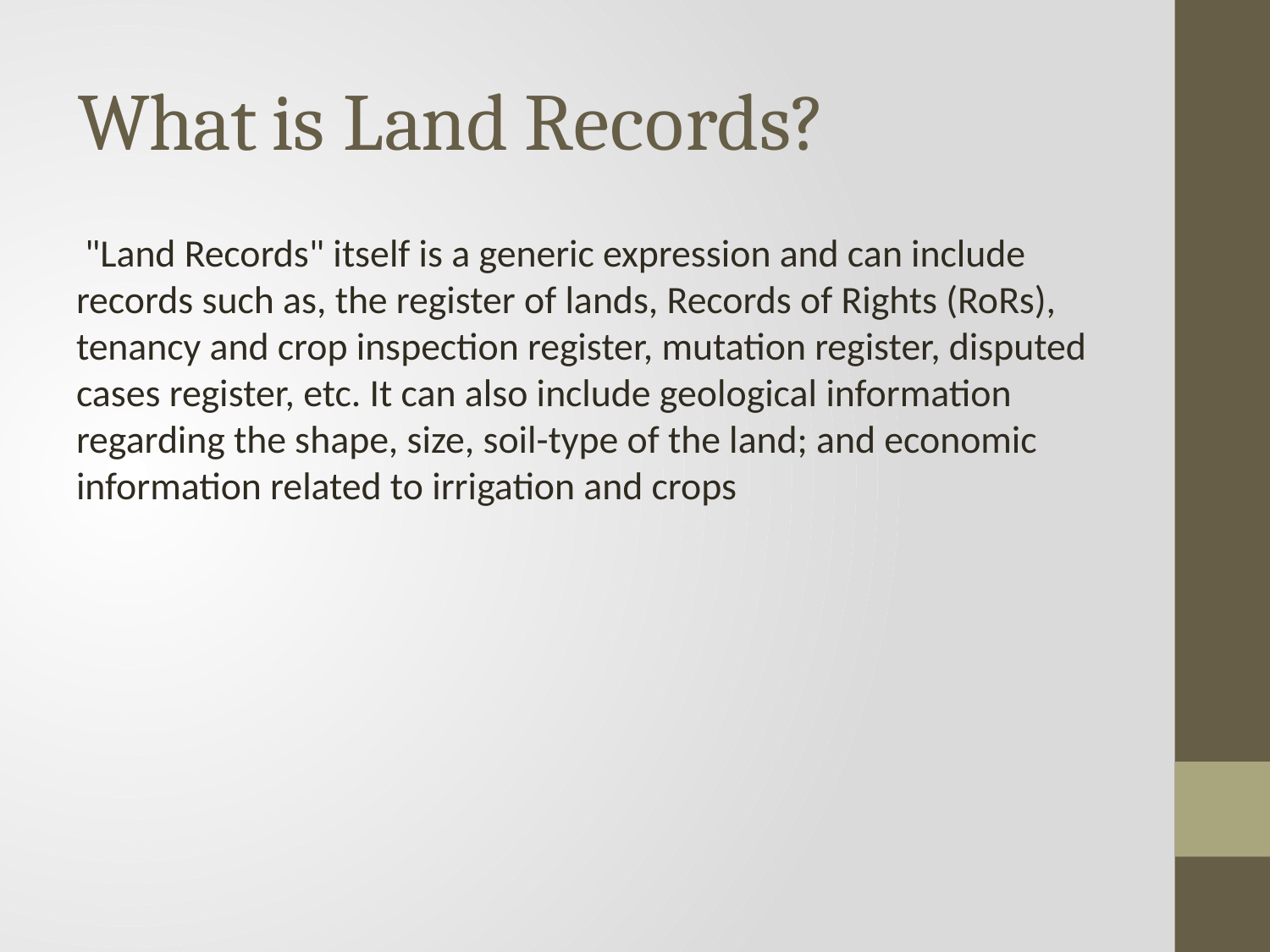

# What is Land Records?
 "Land Records" itself is a generic expression and can include records such as, the register of lands, Records of Rights (RoRs), tenancy and crop inspection register, mutation register, disputed cases register, etc. It can also include geological information regarding the shape, size, soil-type of the land; and economic information related to irrigation and crops